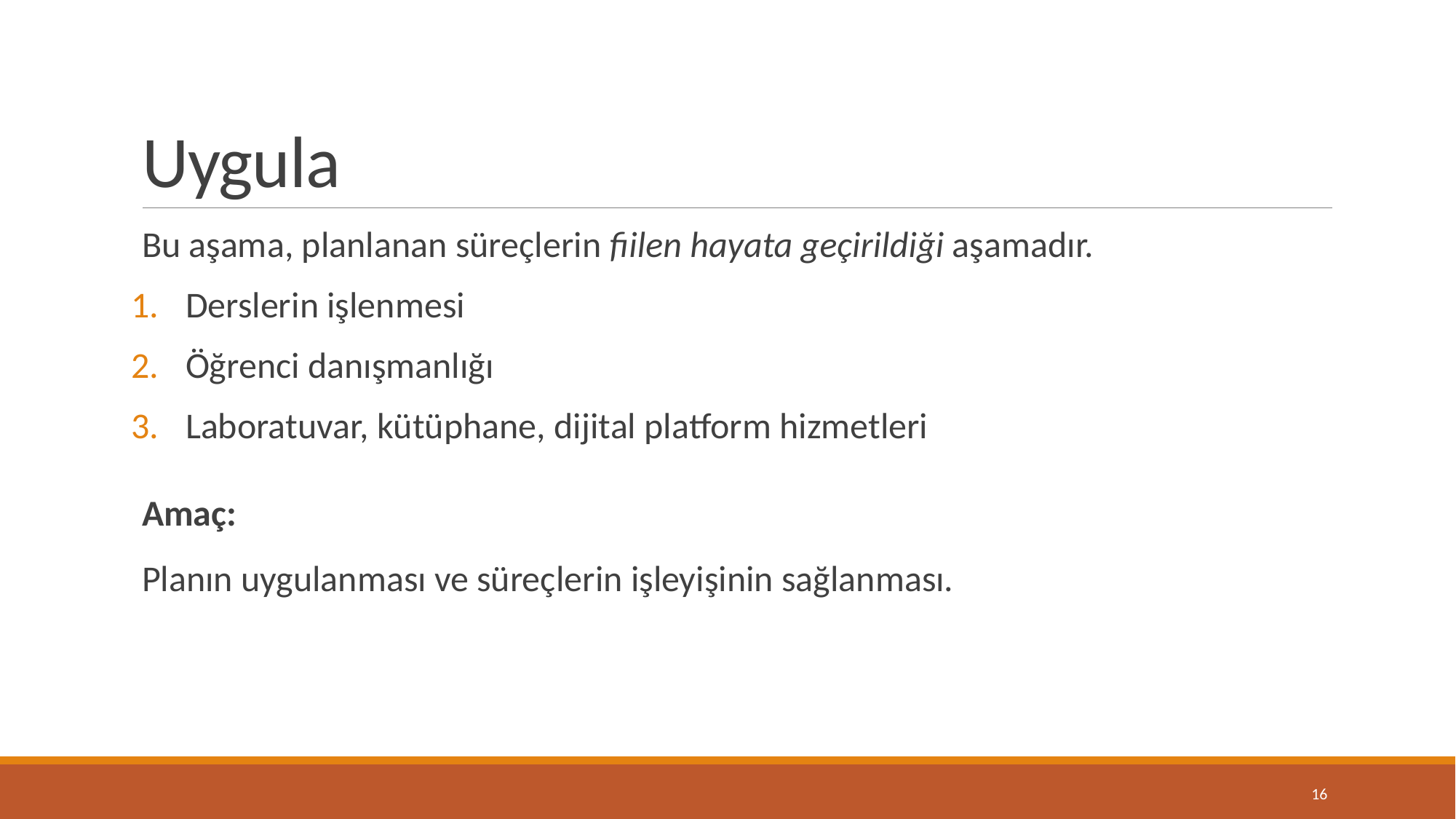

# Uygula
Bu aşama, planlanan süreçlerin fiilen hayata geçirildiği aşamadır.
Derslerin işlenmesi
Öğrenci danışmanlığı
Laboratuvar, kütüphane, dijital platform hizmetleri
Amaç:
Planın uygulanması ve süreçlerin işleyişinin sağlanması.

16